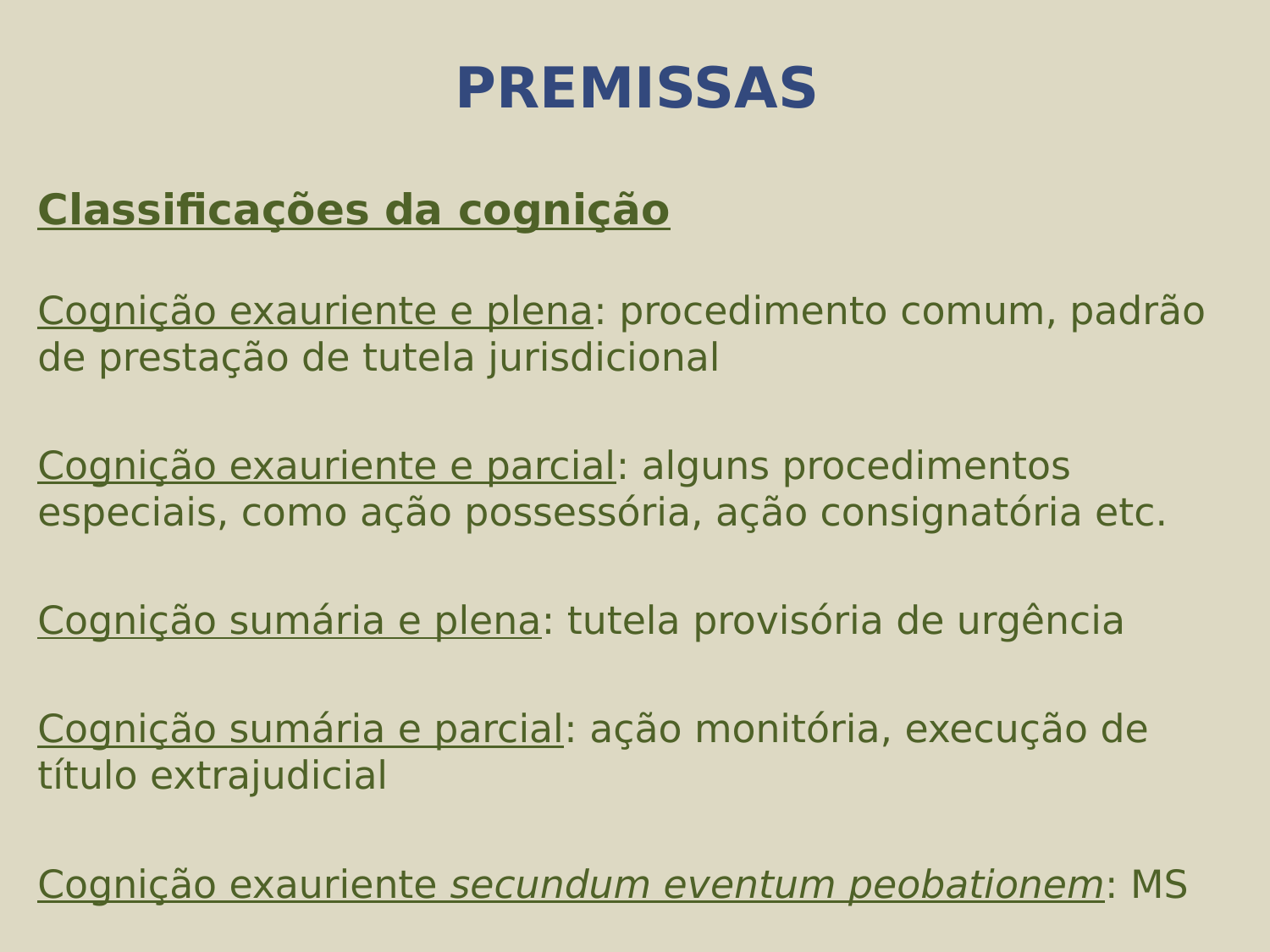

# PREMISSAS
Classificações da cognição

Cognição exauriente e plena: procedimento comum, padrão de prestação de tutela jurisdicional

Cognição exauriente e parcial: alguns procedimentos especiais, como ação possessória, ação consignatória etc.

Cognição sumária e plena: tutela provisória de urgência

Cognição sumária e parcial: ação monitória, execução de título extrajudicial

Cognição exauriente secundum eventum peobationem: MS